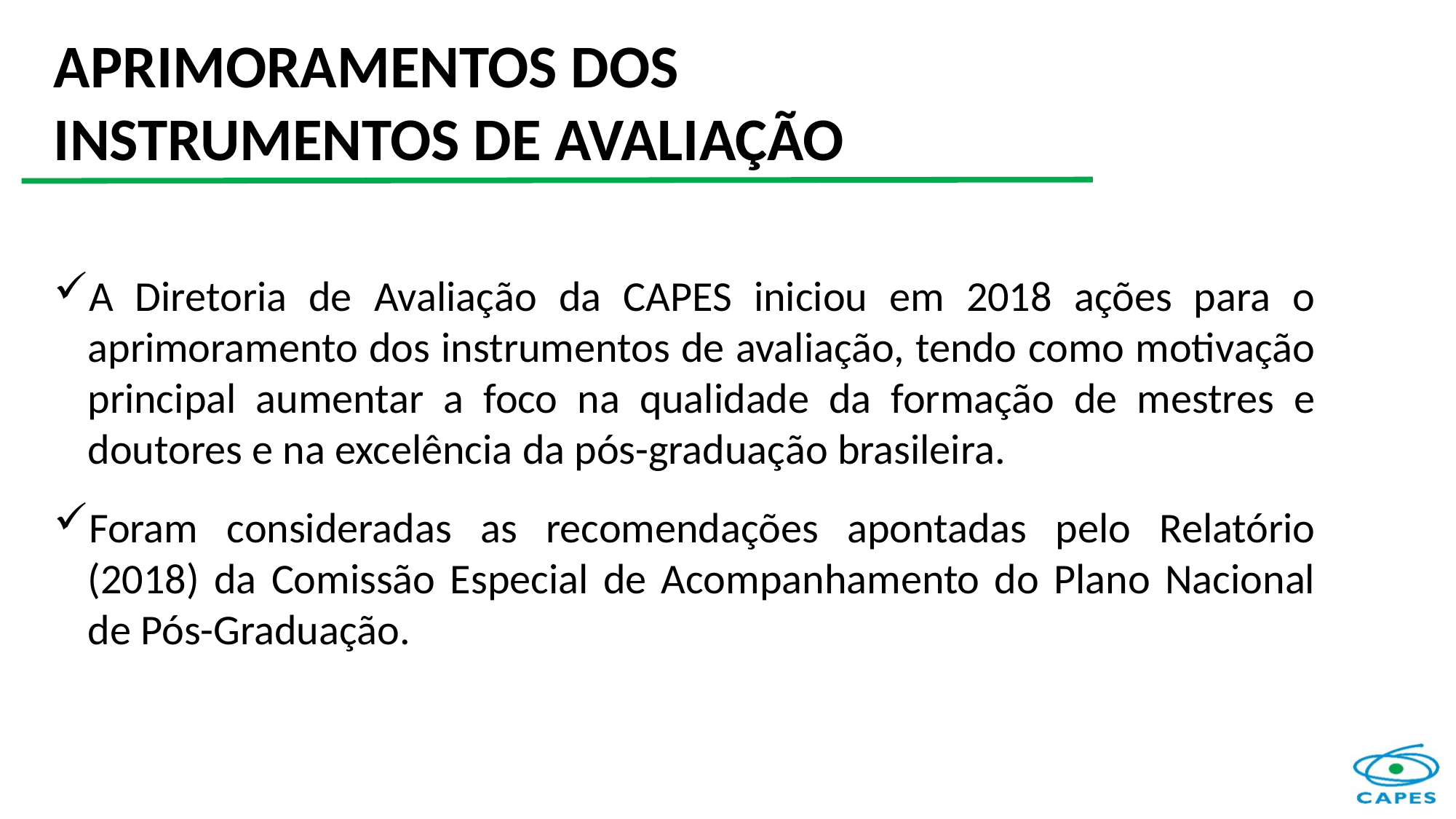

APRIMORAMENTOS DOS INSTRUMENTOS DE AVALIAÇÃO
A Diretoria de Avaliação da CAPES iniciou em 2018 ações para o aprimoramento dos instrumentos de avaliação, tendo como motivação principal aumentar a foco na qualidade da formação de mestres e doutores e na excelência da pós-graduação brasileira.
Foram consideradas as recomendações apontadas pelo Relatório (2018) da Comissão Especial de Acompanhamento do Plano Nacional de Pós-Graduação.